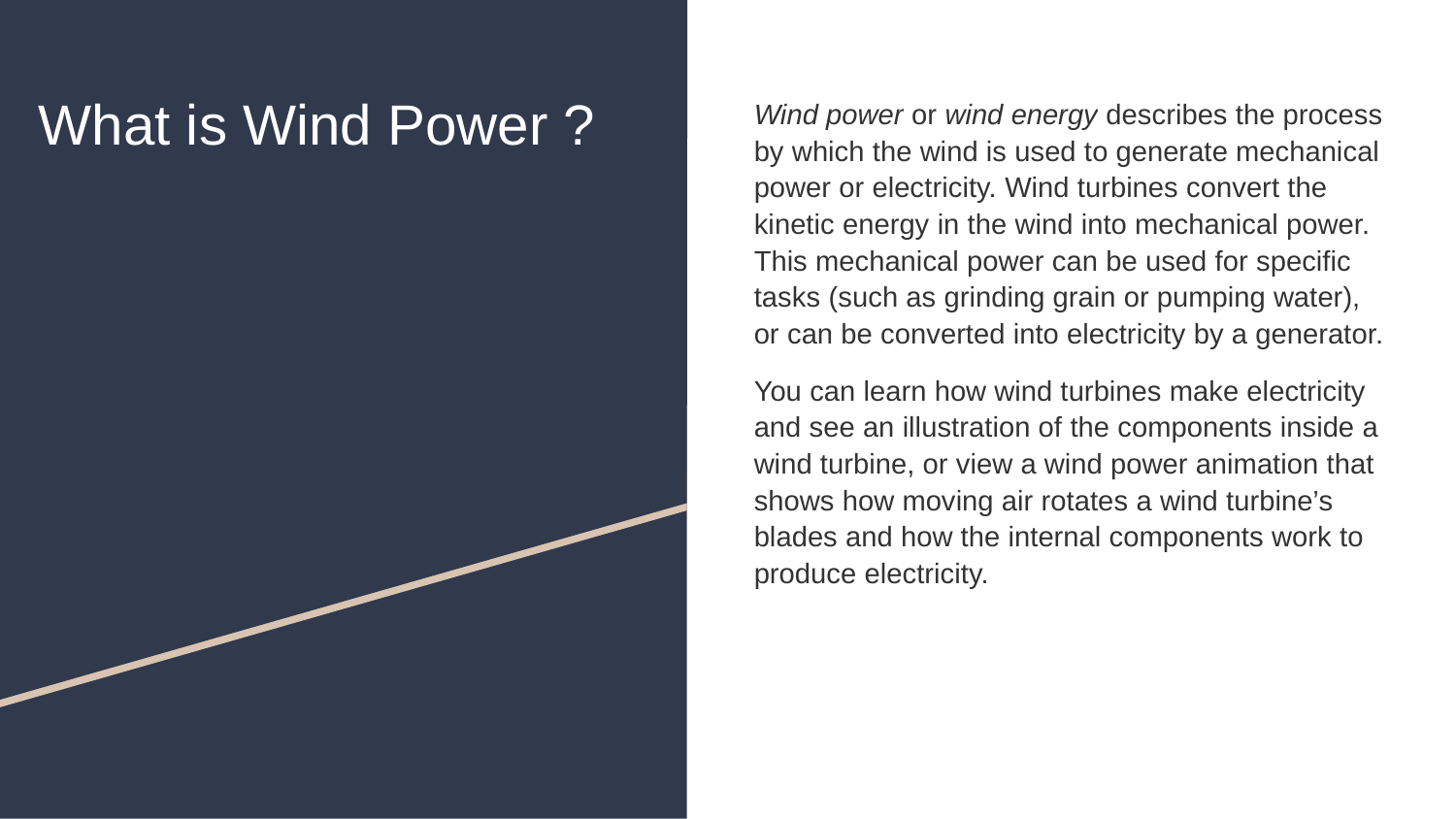

# What is Wind Power ?
Wind power or wind energy describes the process by which the wind is used to generate mechanical power or electricity. Wind turbines convert the kinetic energy in the wind into mechanical power. This mechanical power can be used for specific tasks (such as grinding grain or pumping water), or can be converted into electricity by a generator.
You can learn how wind turbines make electricity and see an illustration of the components inside a wind turbine, or view a wind power animation that shows how moving air rotates a wind turbine’s blades and how the internal components work to produce electricity.